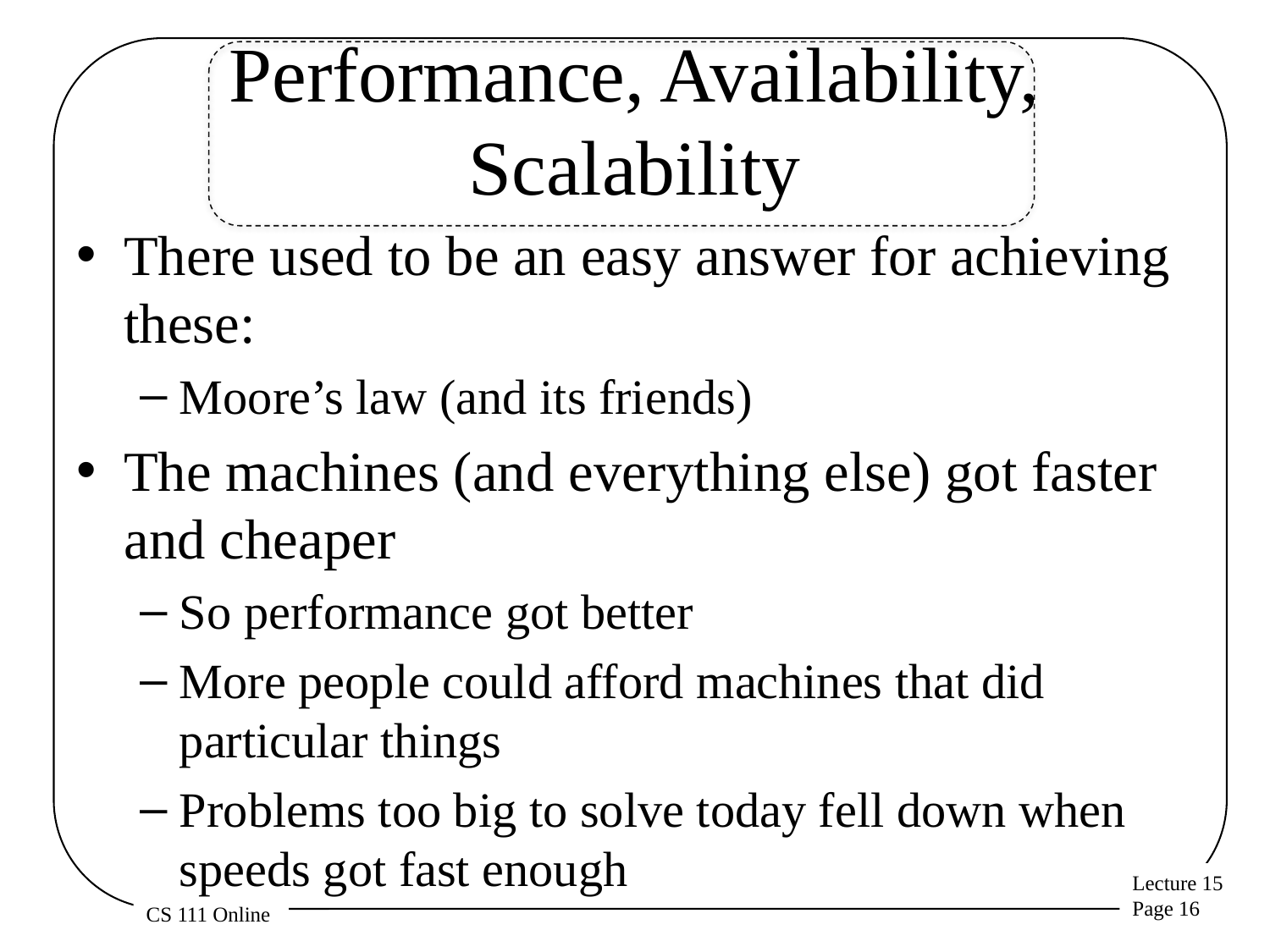

# Performance, Availability, Scalability

There used to be an easy answer for achieving these:
Moore’s law (and its friends)
The machines (and everything else) got faster and cheaper
So performance got better
More people could afford machines that did particular things
Problems too big to solve today fell down when speeds got fast enough